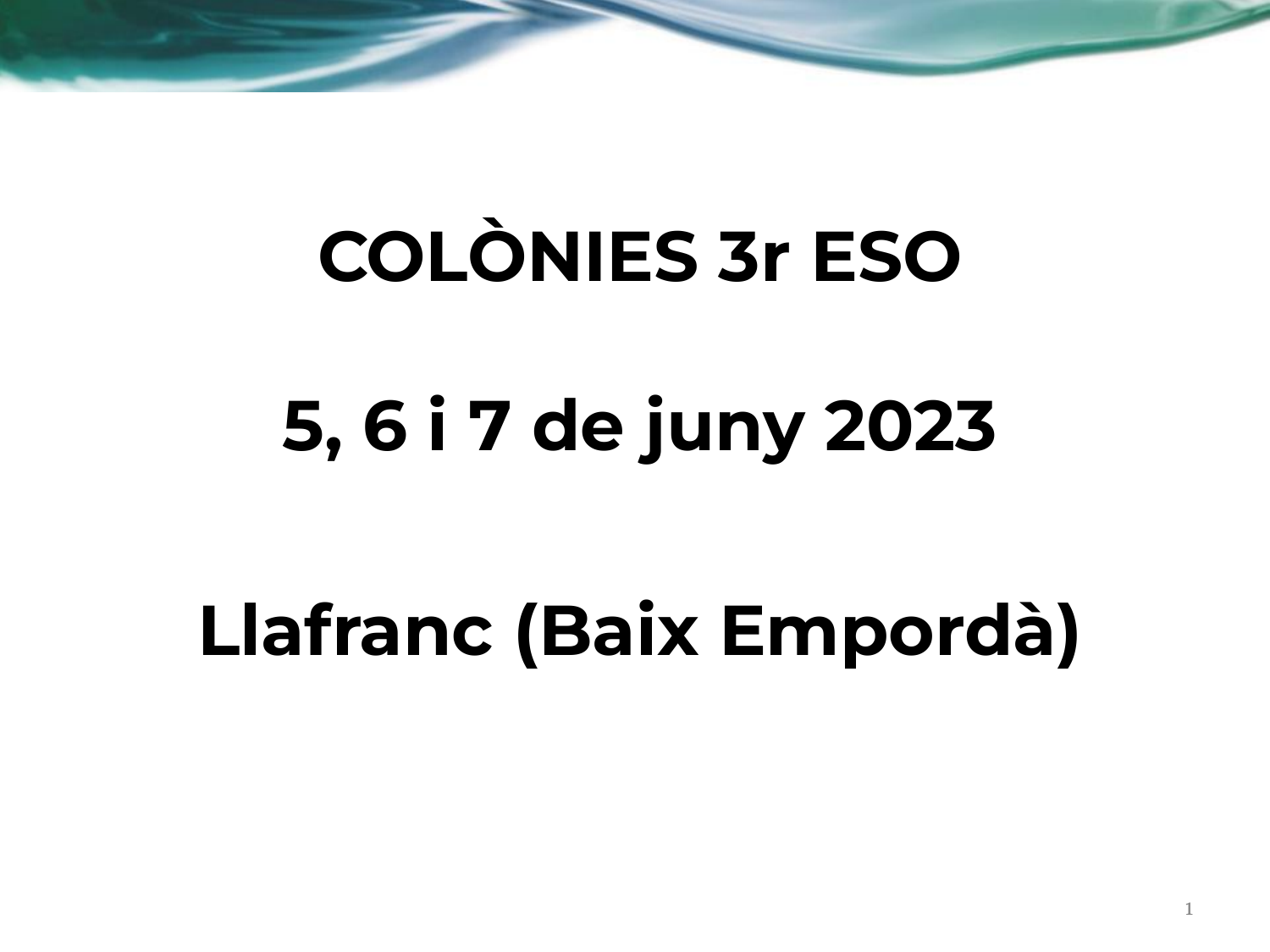

# COLÒNIES 3r ESO
5, 6 i 7 de juny 2023

Llafranc (Baix Empordà)

1